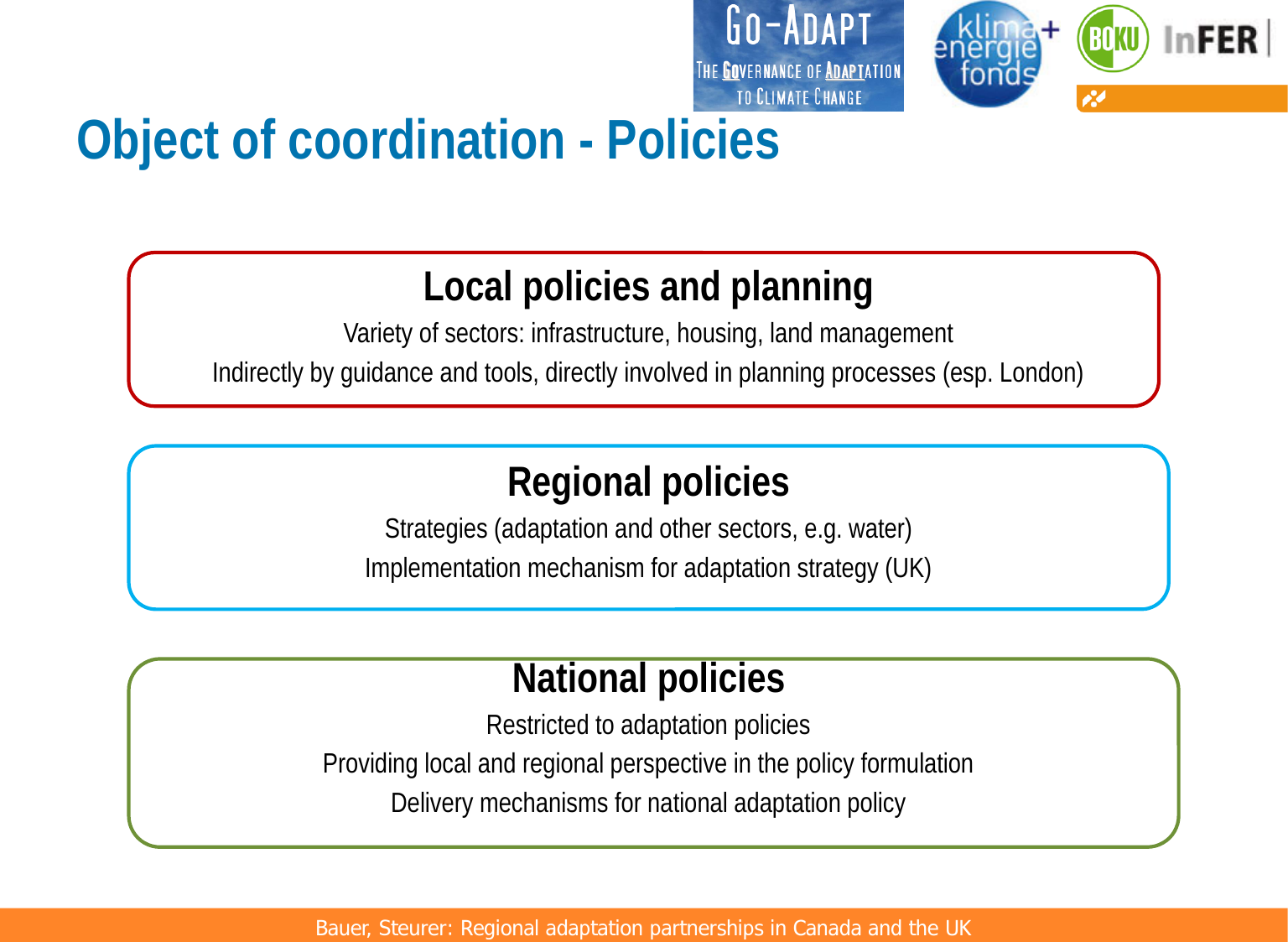

# Object of coordination - Policies
Local policies and planning
Variety of sectors: infrastructure, housing, land management
Indirectly by guidance and tools, directly involved in planning processes (esp. London)

Regional policies
Strategies (adaptation and other sectors, e.g. water)
Implementation mechanism for adaptation strategy (UK)

National policies
Restricted to adaptation policies
Providing local and regional perspective in the policy formulation
Delivery mechanisms for national adaptation policy